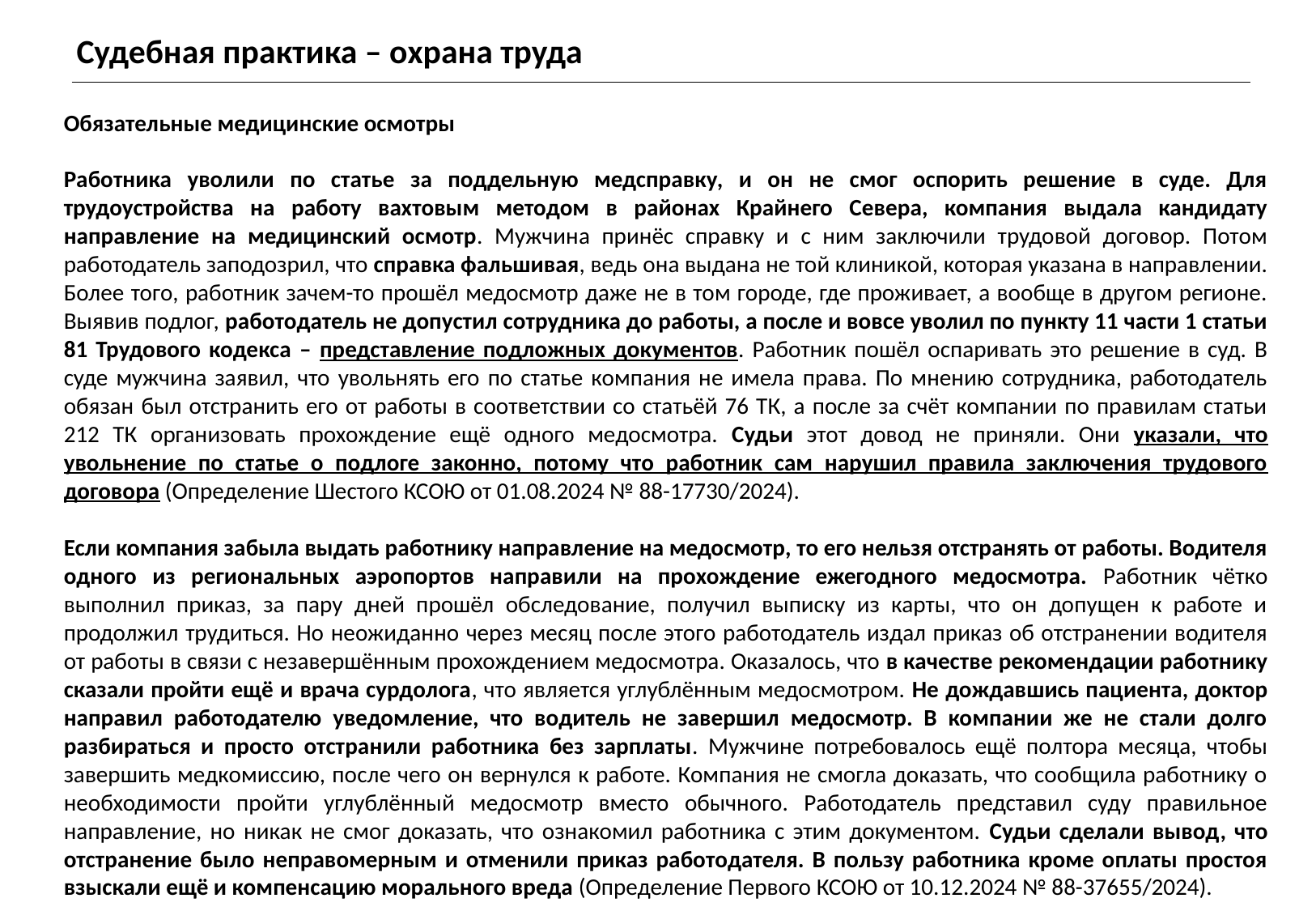

Судебная практика – охрана труда
Обязательные медицинские осмотры

Работника уволили по статье за поддельную медсправку, и он не смог оспорить решение в суде. Для трудоустройства на работу вахтовым методом в районах Крайнего Севера, компания выдала кандидату направление на медицинский осмотр. Мужчина принёс справку и с ним заключили трудовой договор. Потом работодатель заподозрил, что справка фальшивая, ведь она выдана не той клиникой, которая указана в направлении. Более того, работник зачем-то прошёл медосмотр даже не в том городе, где проживает, а вообще в другом регионе. Выявив подлог, работодатель не допустил сотрудника до работы, а после и вовсе уволил по пункту 11 части 1 статьи 81 Трудового кодекса – представление подложных документов. Работник пошёл оспаривать это решение в суд. В суде мужчина заявил, что увольнять его по статье компания не имела права. По мнению сотрудника, работодатель обязан был отстранить его от работы в соответствии со статьёй 76 ТК, а после за счёт компании по правилам статьи 212 ТК организовать прохождение ещё одного медосмотра. Судьи этот довод не приняли. Они указали, что увольнение по статье о подлоге законно, потому что работник сам нарушил правила заключения трудового договора (Определение Шестого КСОЮ от 01.08.2024 № 88-17730/2024).

Если компания забыла выдать работнику направление на медосмотр, то его нельзя отстранять от работы. Водителя одного из региональных аэропортов направили на прохождение ежегодного медосмотра. Работник чётко выполнил приказ, за пару дней прошёл обследование, получил выписку из карты, что он допущен к работе и продолжил трудиться. Но неожиданно через месяц после этого работодатель издал приказ об отстранении водителя от работы в связи с незавершённым прохождением медосмотра. Оказалось, что в качестве рекомендации работнику сказали пройти ещё и врача сурдолога, что является углублённым медосмотром. Не дождавшись пациента, доктор направил работодателю уведомление, что водитель не завершил медосмотр. В компании же не стали долго разбираться и просто отстранили работника без зарплаты. Мужчине потребовалось ещё полтора месяца, чтобы завершить медкомиссию, после чего он вернулся к работе. Компания не смогла доказать, что сообщила работнику о необходимости пройти углублённый медосмотр вместо обычного. Работодатель представил суду правильное направление, но никак не смог доказать, что ознакомил работника с этим документом. Судьи сделали вывод, что отстранение было неправомерным и отменили приказ работодателя. В пользу работника кроме оплаты простоя взыскали ещё и компенсацию морального вреда (Определение Первого КСОЮ от 10.12.2024 № 88-37655/2024).